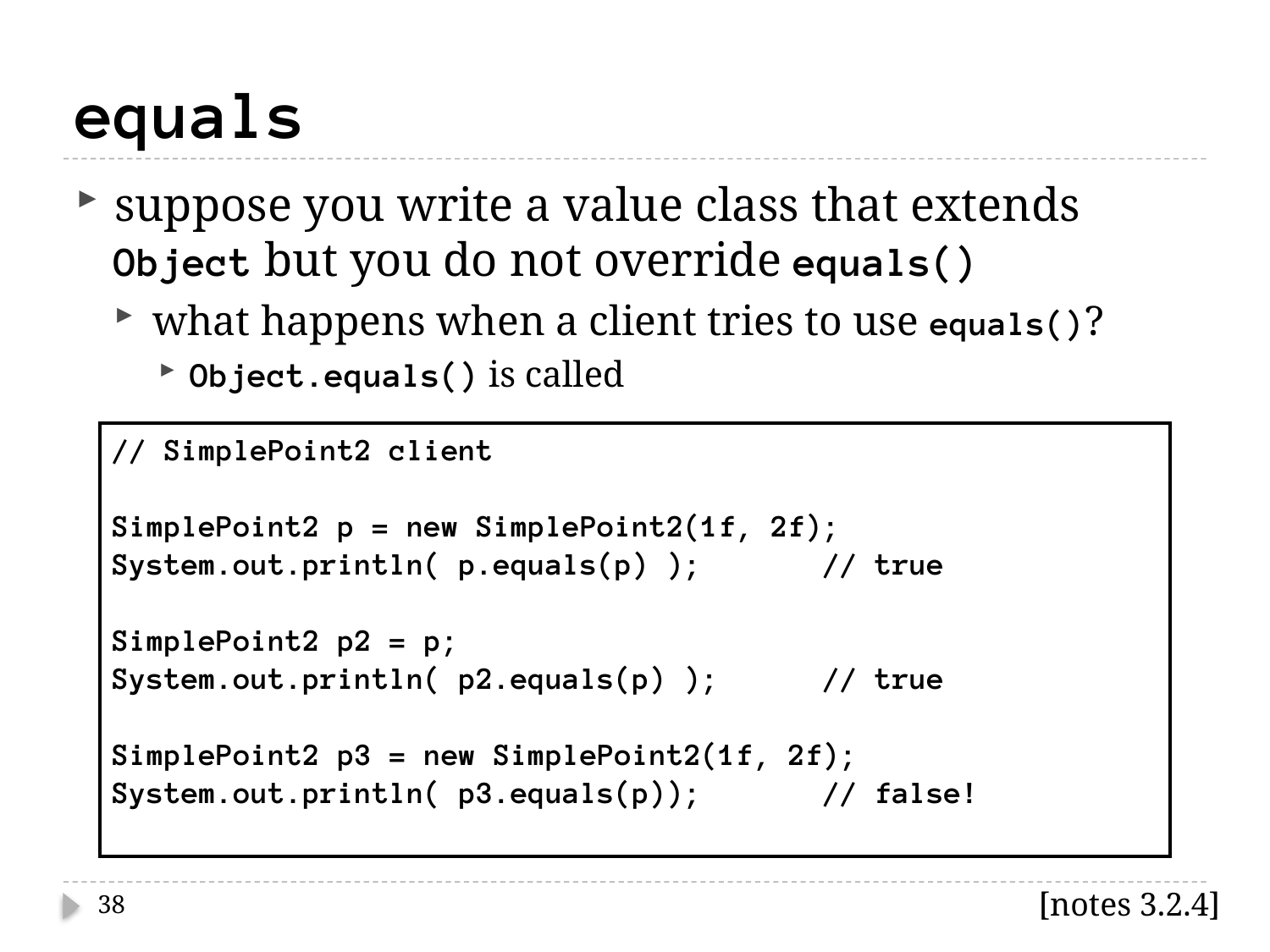

# equals
suppose you write a value class that extends Object but you do not override equals()
what happens when a client tries to use equals()?
Object.equals() is called

// SimplePoint2 client

SimplePoint2 p = new SimplePoint2(1f, 2f);
System.out.println( p.equals(p) );       // true

SimplePoint2 p2 = p;
System.out.println( p2.equals(p) );      // true

SimplePoint2 p3 = new SimplePoint2(1f, 2f);
System.out.println( p3.equals(p));       // false!

[notes 3.2.4]
38